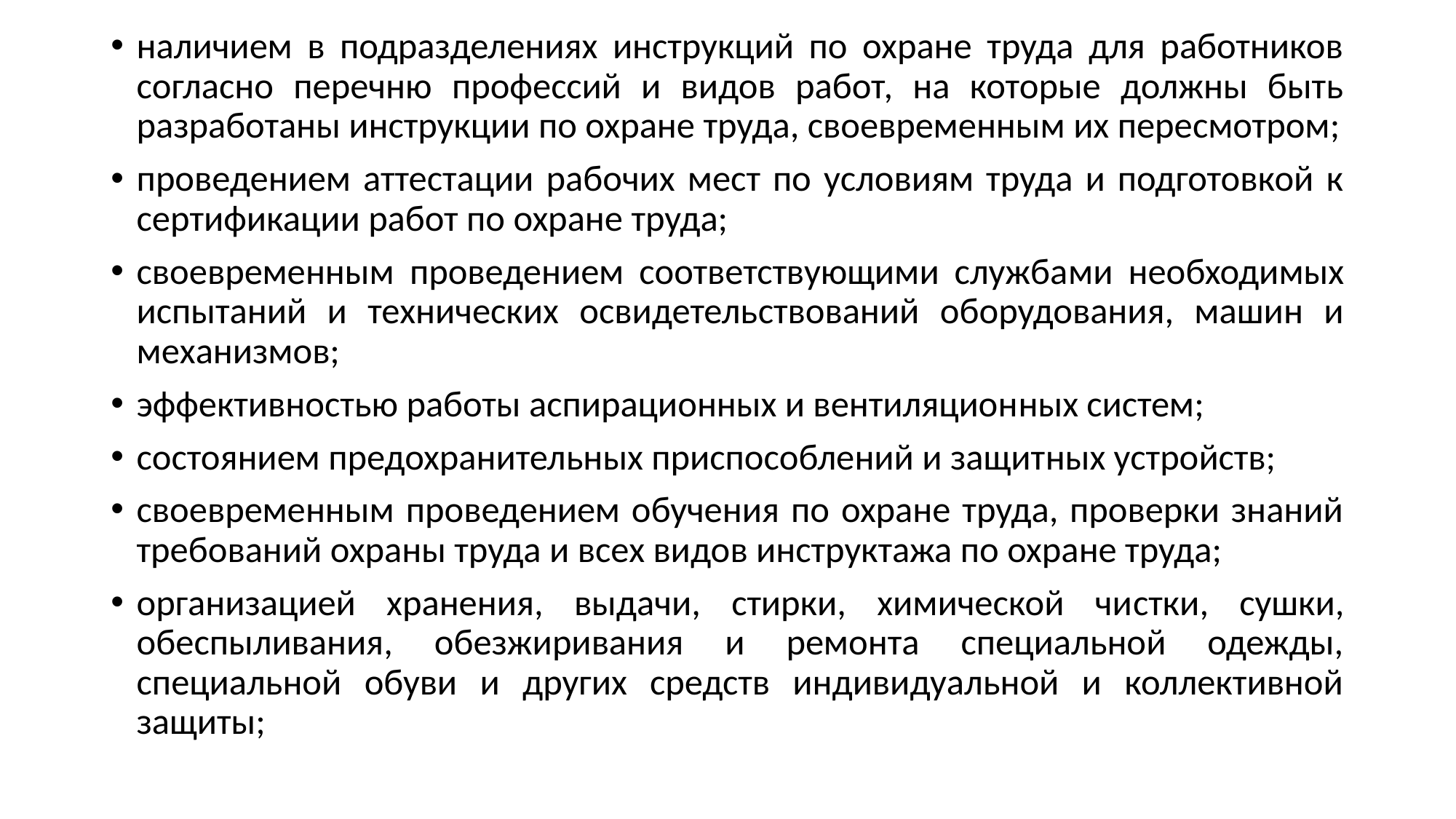

наличием в подразделениях инструкций по охране труда для работников согласно перечню профессий и видов работ, на которые должны быть разработаны инструкции по охране труда, своевременным их пересмотром;
проведением аттестации рабочих мест по условиям труда и подготовкой к сертификации работ по охране труда;
своевременным проведением соответствующими служба­ми необходимых испытаний и технических освидетель­ствований оборудования, машин и механизмов;
эффективностью работы аспирационных и вентиляцион­ных систем;
состоянием предохранительных приспособлений и защит­ных устройств;
своевременным проведением обучения по охране труда, проверки знаний требований охраны труда и всех видов инструктажа по охране труда;
организацией хранения, выдачи, стирки, химической чи­стки, сушки, обеспыливания, обезжиривания и ремонта специальной одежды, специальной обуви и других средств индивидуальной и коллективной защиты;